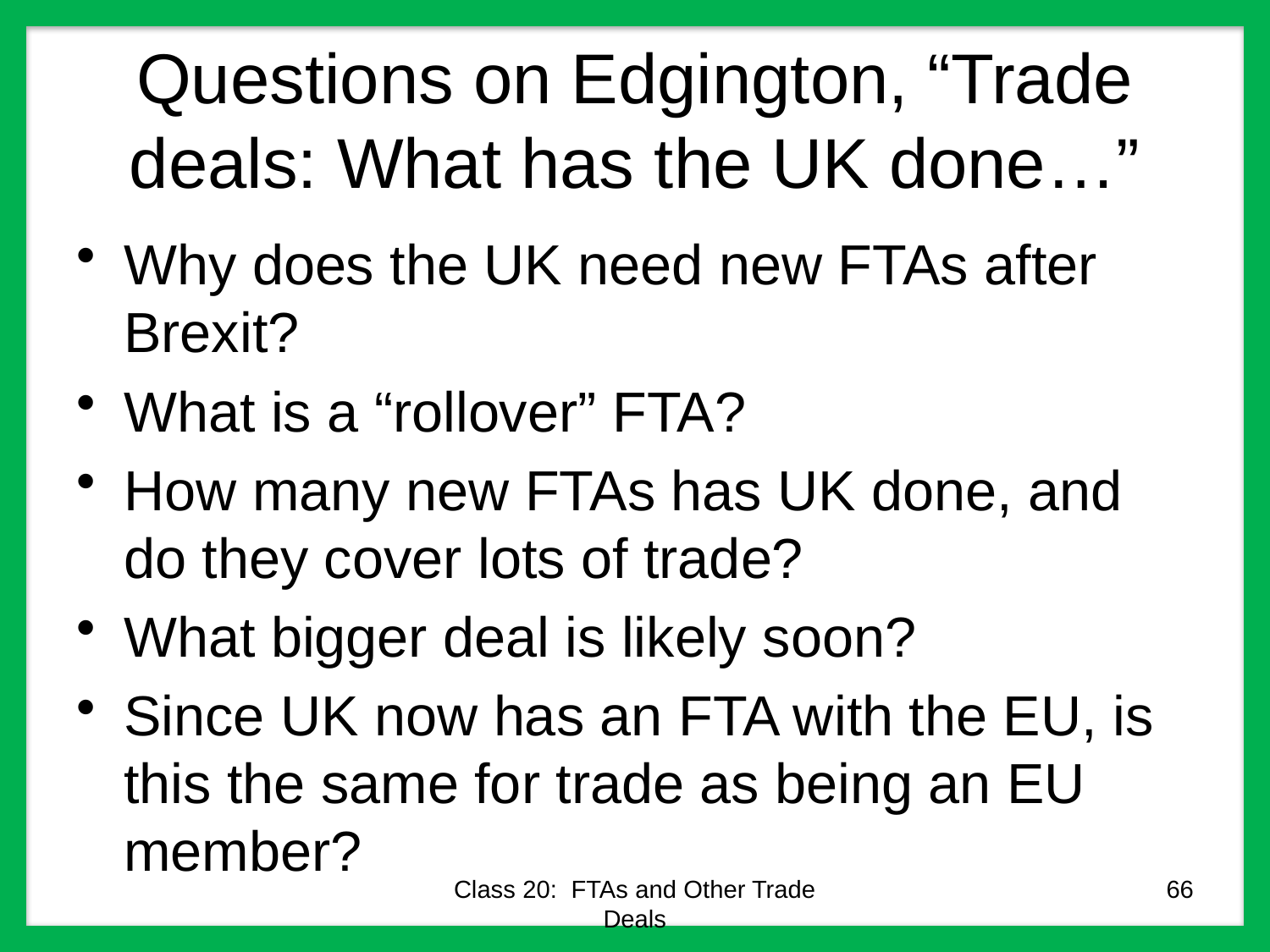

# Questions on Edgington, “Trade deals: What has the UK done…”
Why does the UK need new FTAs after Brexit?
What is a “rollover” FTA?
How many new FTAs has UK done, and do they cover lots of trade?
What bigger deal is likely soon?
Since UK now has an FTA with the EU, is this the same for trade as being an EU member?
Class 20:  FTAs and Other Trade Deals
66